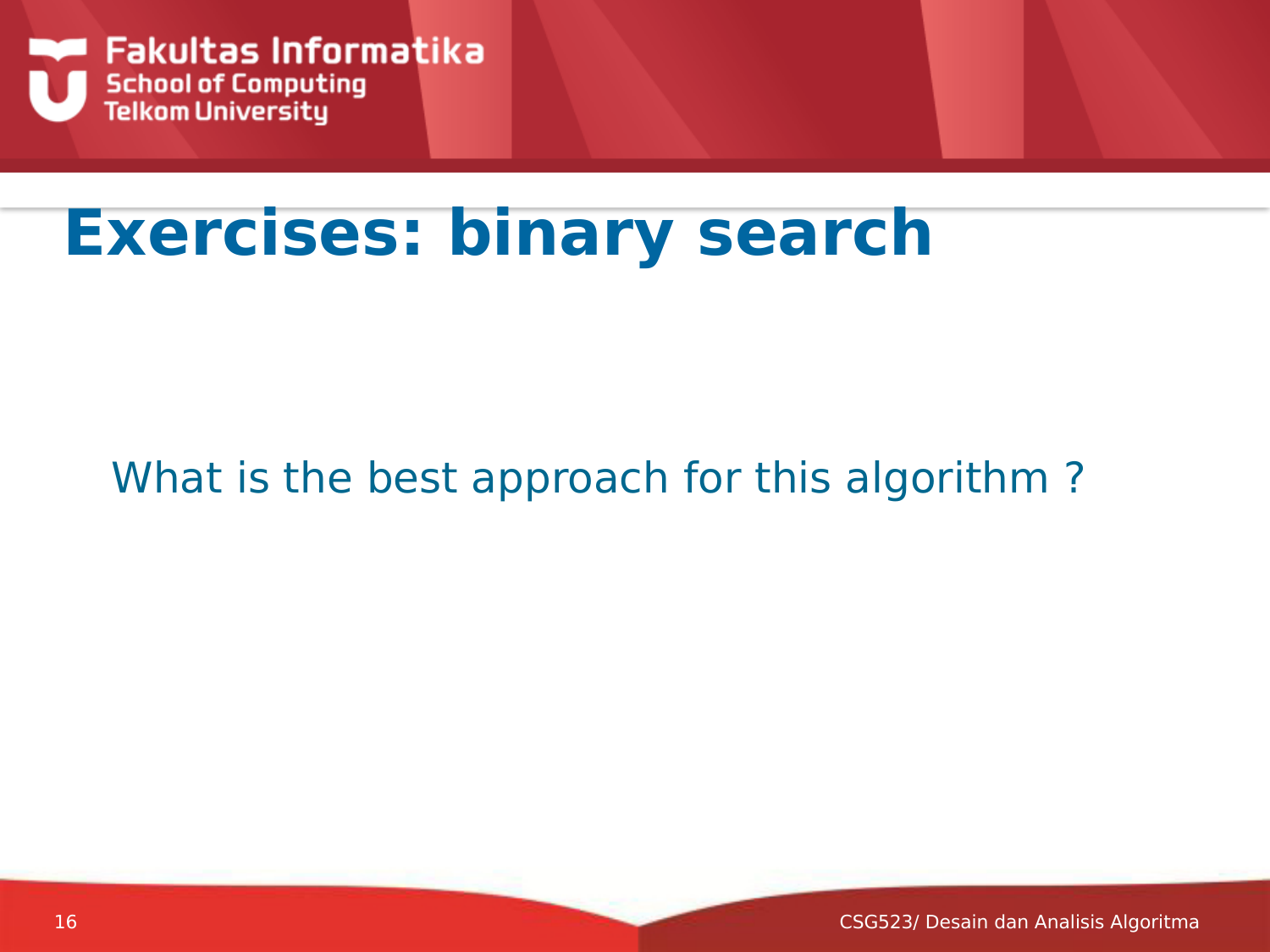

# Exercises: binary search

	What is the best approach for this algorithm ?

CSG523/ Desain dan Analisis Algoritma
16